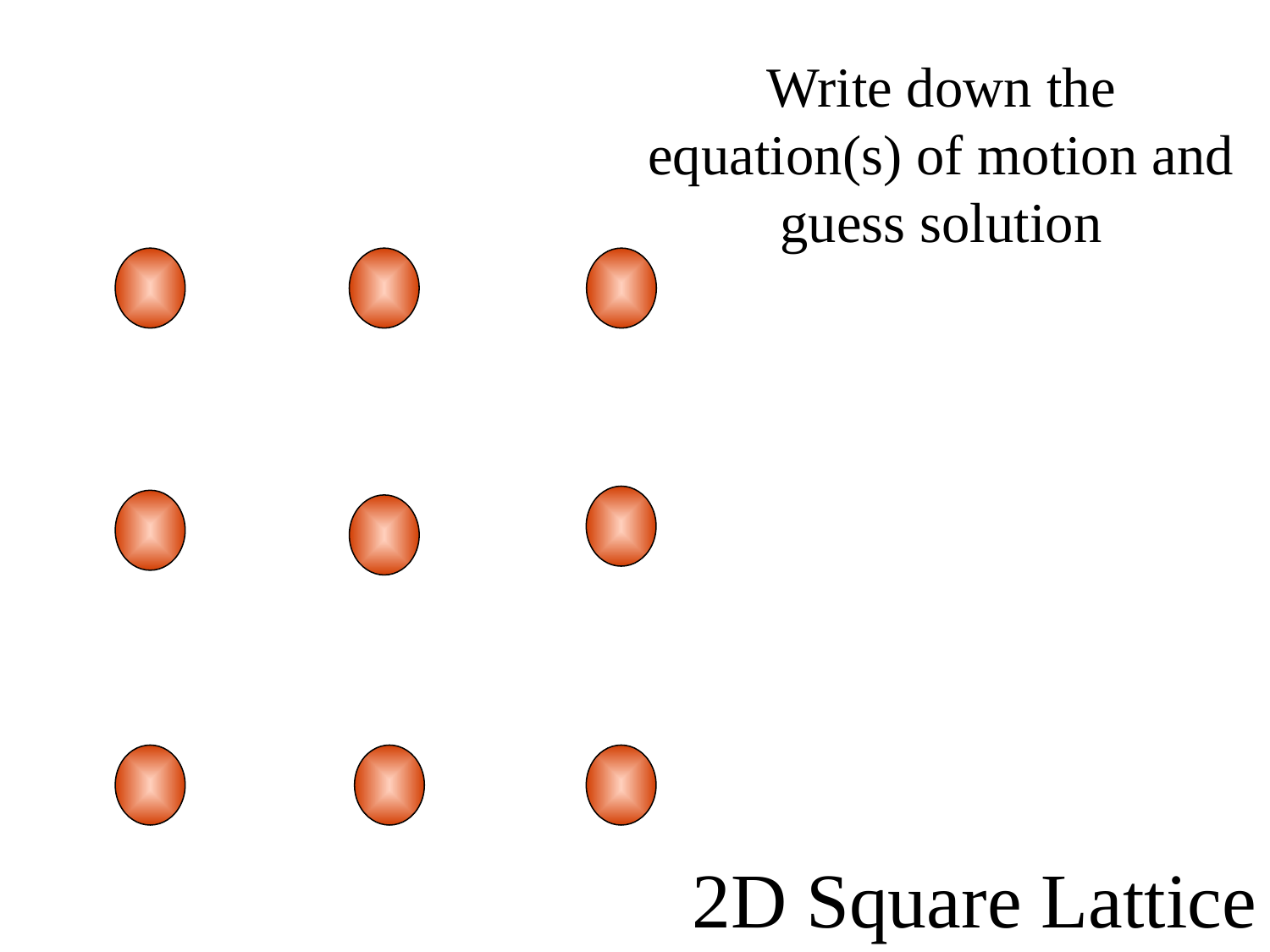

Write down the equation(s) of motion and guess solution

# 2D Square Lattice